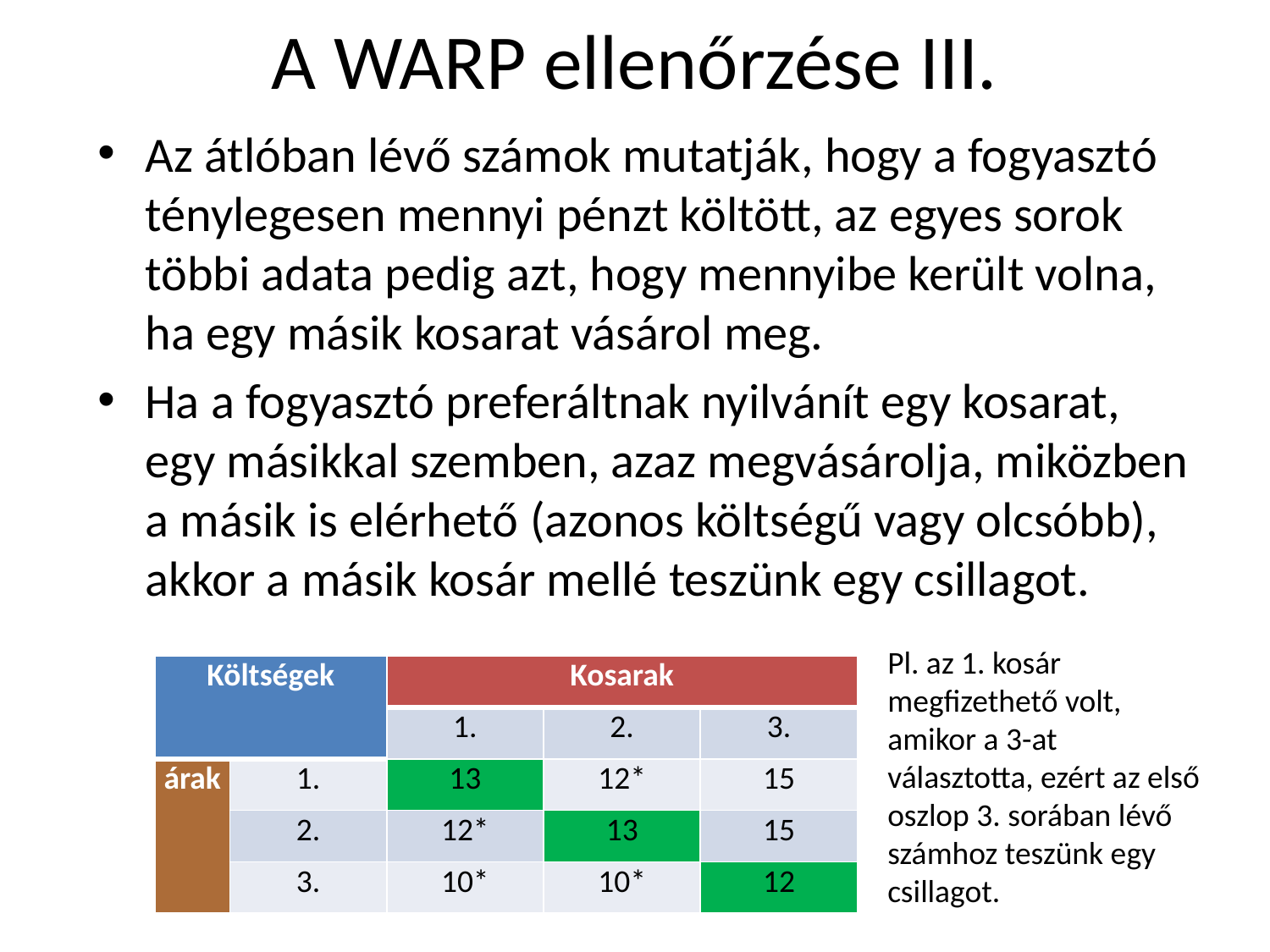

# A WARP ellenőrzése III.
Az átlóban lévő számok mutatják, hogy a fogyasztó ténylegesen mennyi pénzt költött, az egyes sorok többi adata pedig azt, hogy mennyibe került volna, ha egy másik kosarat vásárol meg.
Ha a fogyasztó preferáltnak nyilvánít egy kosarat, egy másikkal szemben, azaz megvásárolja, miközben a másik is elérhető (azonos költségű vagy olcsóbb), akkor a másik kosár mellé teszünk egy csillagot.
Pl. az 1. kosár megfizethető volt, amikor a 3-at választotta, ezért az első oszlop 3. sorában lévő számhoz teszünk egy csillagot.
| Költségek |  | Kosarak |  |  |
| --- | --- | --- | --- | --- |
|  |  | 1. | 2. | 3. |
| árak | 1. | 13 | 12\* | 15 |
|  | 2. | 12\* | 13 | 15 |
|  | 3. | 10\* | 10\* | 12 |